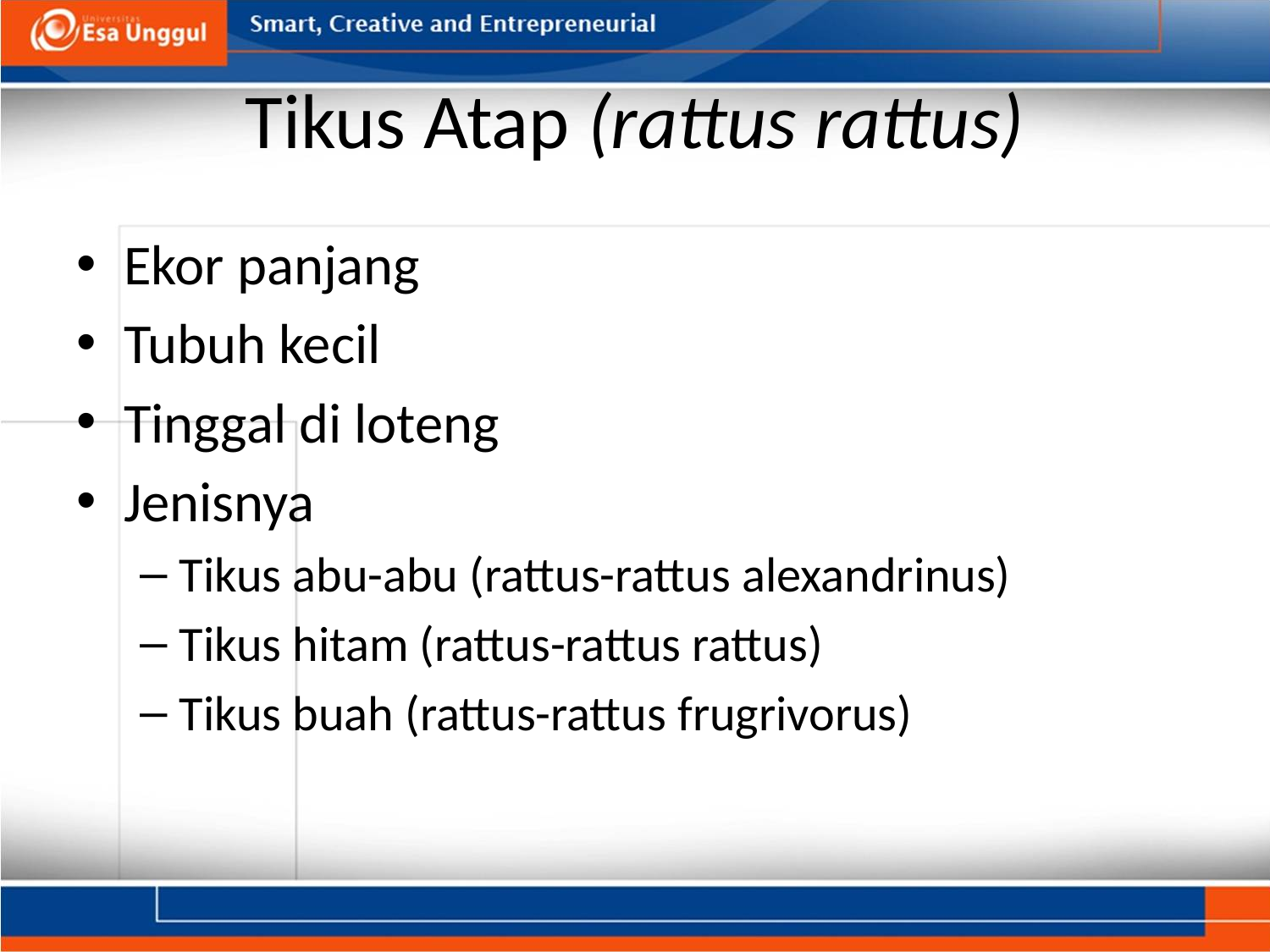

# Tikus Atap (rattus rattus)
Ekor panjang
Tubuh kecil
Tinggal di loteng
Jenisnya
Tikus abu-abu (rattus-rattus alexandrinus)
Tikus hitam (rattus-rattus rattus)
Tikus buah (rattus-rattus frugrivorus)